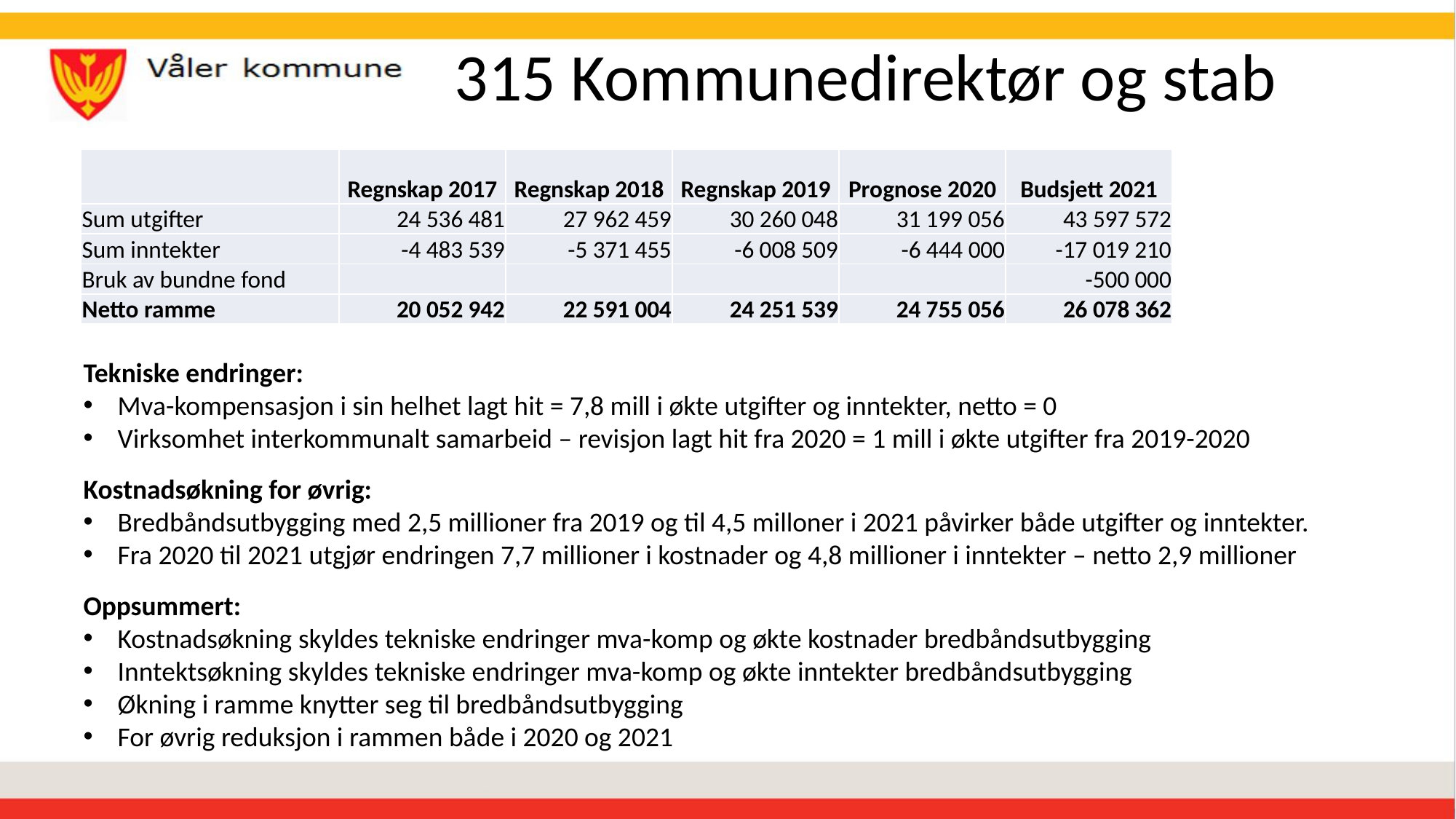

# 315 Kommunedirektør og stab

|  | Regnskap 2017 | Regnskap 2018 | Regnskap 2019 | Prognose 2020 | Budsjett 2021 |
| --- | --- | --- | --- | --- | --- |
| Sum utgifter | 24 536 481 | 27 962 459 | 30 260 048 | 31 199 056 | 43 597 572 |
| Sum inntekter | -4 483 539 | -5 371 455 | -6 008 509 | -6 444 000 | -17 019 210 |
| Bruk av bundne fond |  |  |  |  | -500 000 |
| Netto ramme | 20 052 942 | 22 591 004 | 24 251 539 | 24 755 056 | 26 078 362 |
Tekniske endringer:
Mva-kompensasjon i sin helhet lagt hit = 7,8 mill i økte utgifter og inntekter, netto = 0
Virksomhet interkommunalt samarbeid – revisjon lagt hit fra 2020 = 1 mill i økte utgifter fra 2019-2020

Kostnadsøkning for øvrig:
Bredbåndsutbygging med 2,5 millioner fra 2019 og til 4,5 milloner i 2021 påvirker både utgifter og inntekter.
Fra 2020 til 2021 utgjør endringen 7,7 millioner i kostnader og 4,8 millioner i inntekter – netto 2,9 millioner

Oppsummert:
Kostnadsøkning skyldes tekniske endringer mva-komp og økte kostnader bredbåndsutbygging
Inntektsøkning skyldes tekniske endringer mva-komp og økte inntekter bredbåndsutbygging
Økning i ramme knytter seg til bredbåndsutbygging
For øvrig reduksjon i rammen både i 2020 og 2021